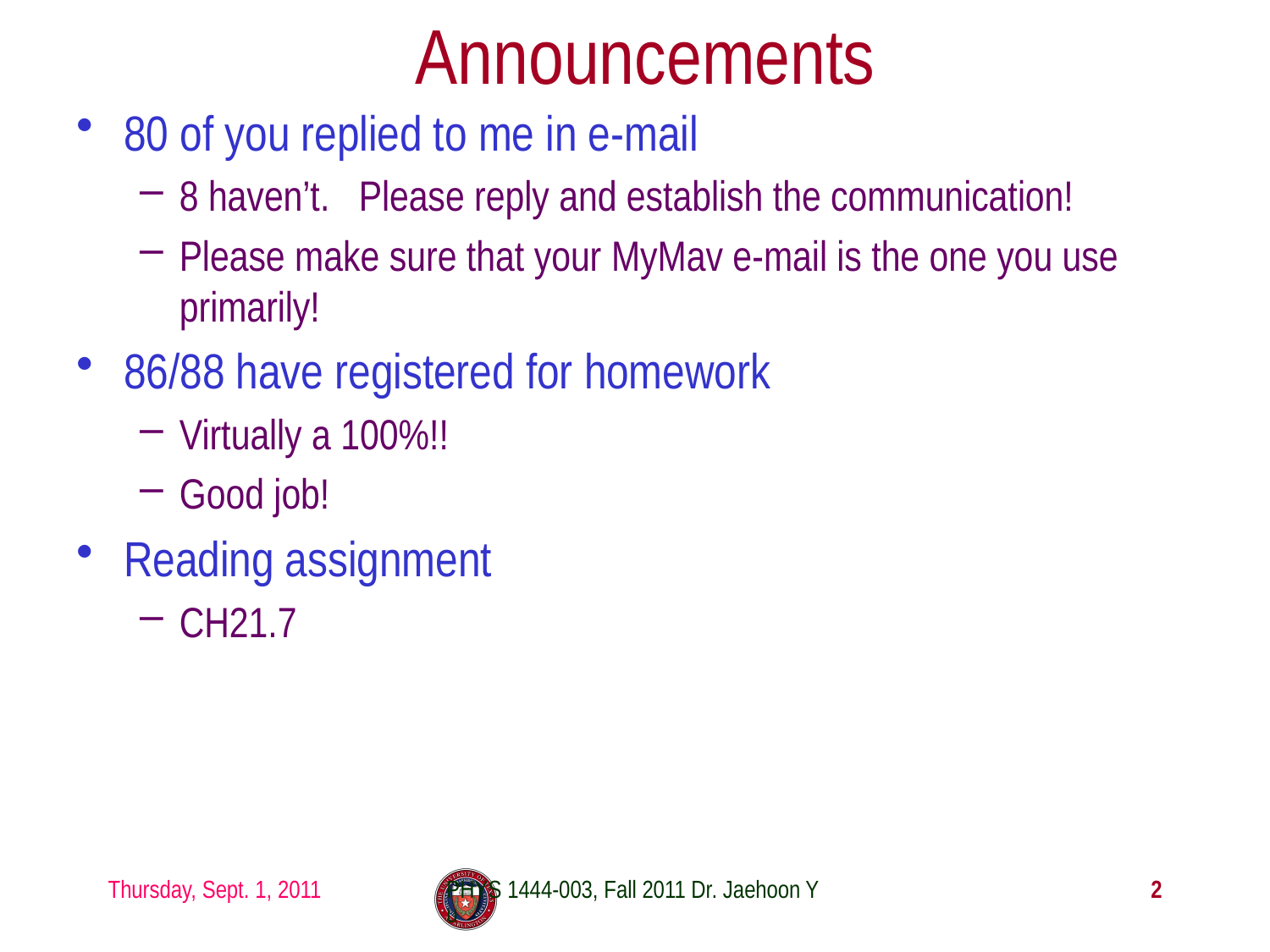

# Announcements
80 of you replied to me in e-mail
8 haven’t.   Please reply and establish the communication!
Please make sure that your MyMav e-mail is the one you use primarily!
86/88 have registered for homework
Virtually a 100%!!
Good job!
Reading assignment
CH21.7
Thursday, Sept. 1, 2011
PHYS 1444-003, Fall 2011 Dr. Jaehoon Yu
2